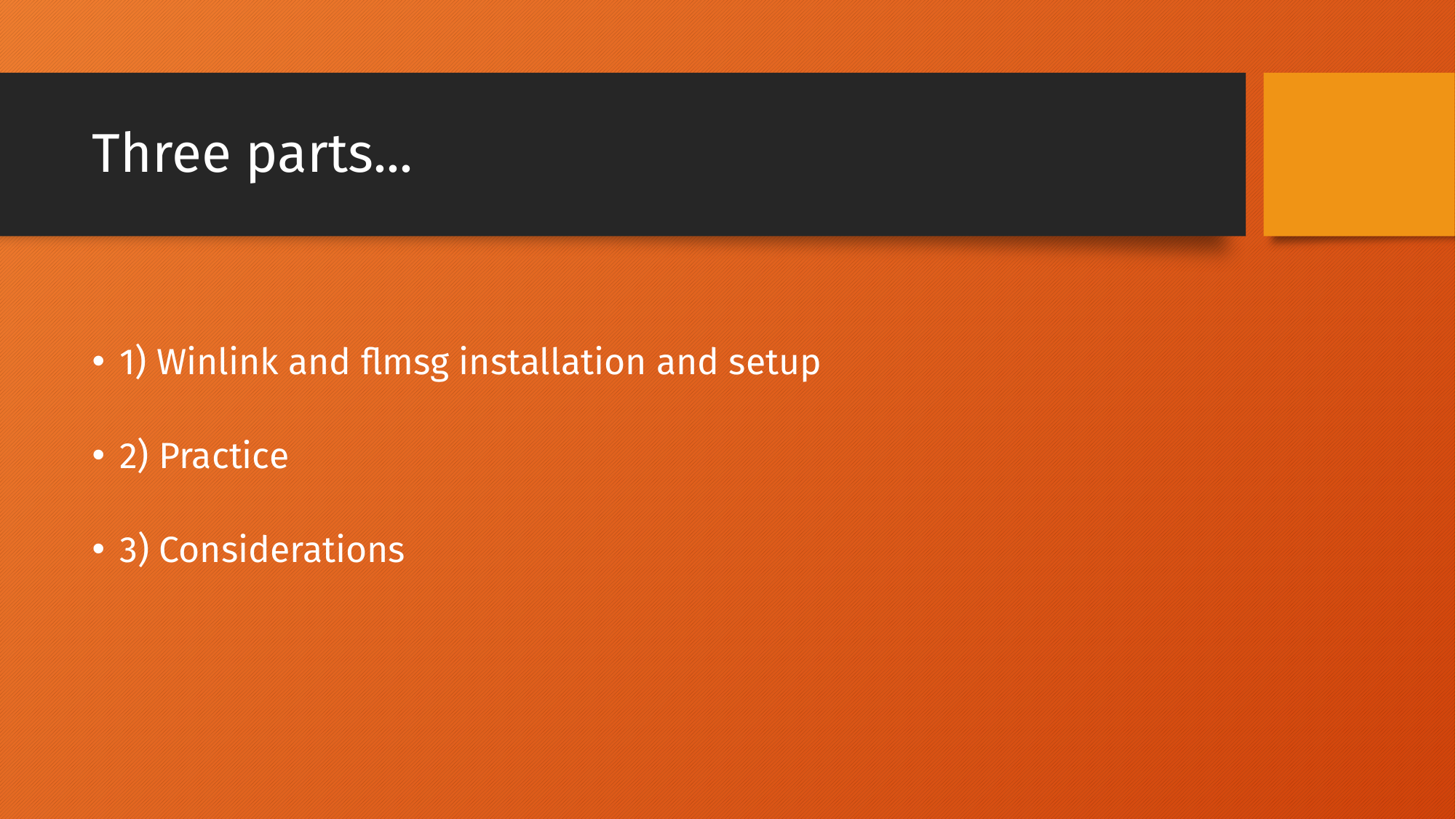

# Three parts...

1) Winlink and flmsg installation and setup
2) Practice
3) Considerations